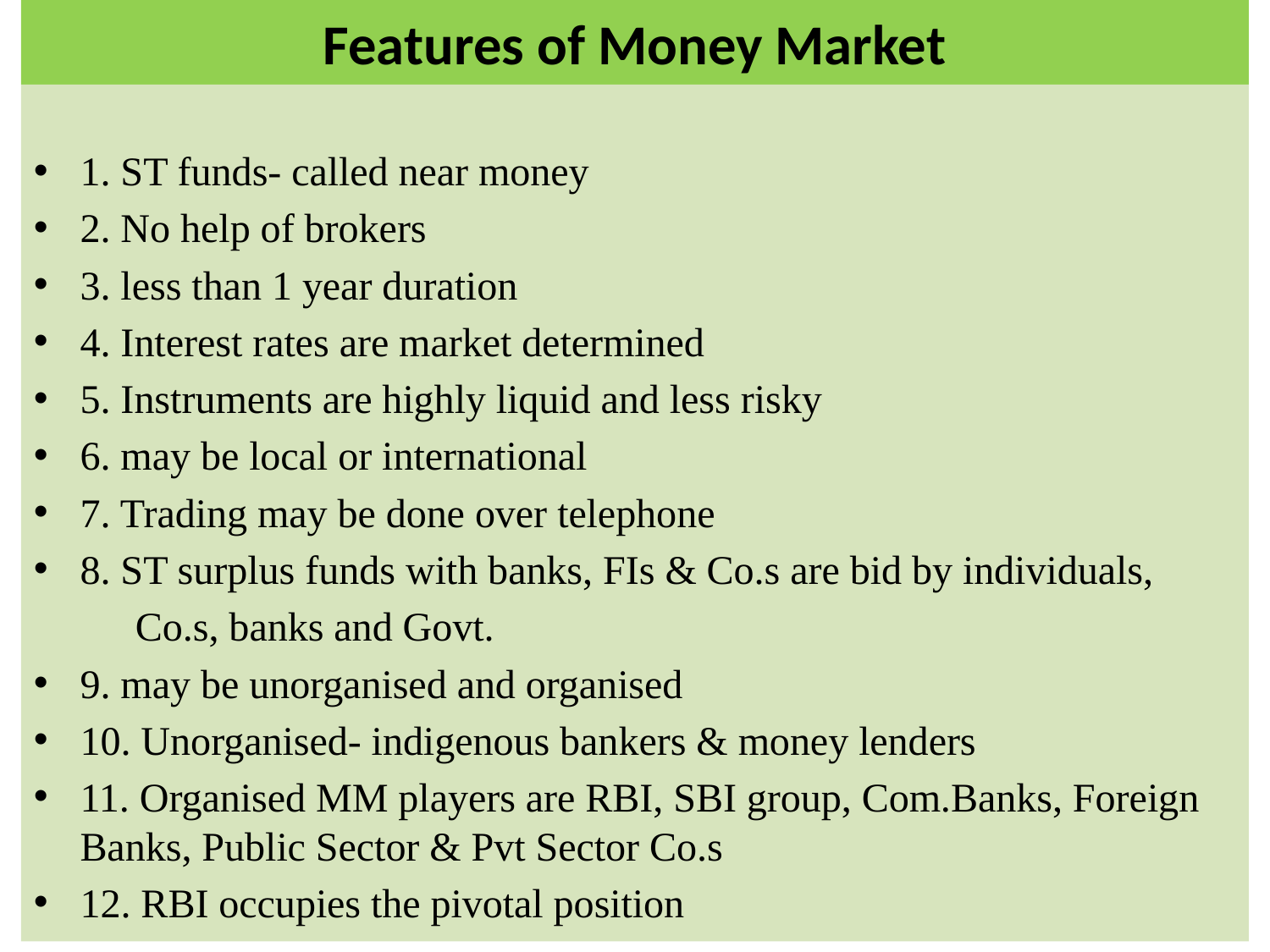

# Features of Money Market

1. ST funds- called near money
2. No help of brokers
3. less than 1 year duration
4. Interest rates are market determined
5. Instruments are highly liquid and less risky
6. may be local or international
7. Trading may be done over telephone
8. ST surplus funds with banks, FIs & Co.s are bid by individuals,
          Co.s, banks and Govt.
9. may be unorganised and organised
10. Unorganised- indigenous bankers & money lenders
11. Organised MM players are RBI, SBI group, Com.Banks, Foreign Banks, Public Sector & Pvt Sector Co.s
12. RBI occupies the pivotal position